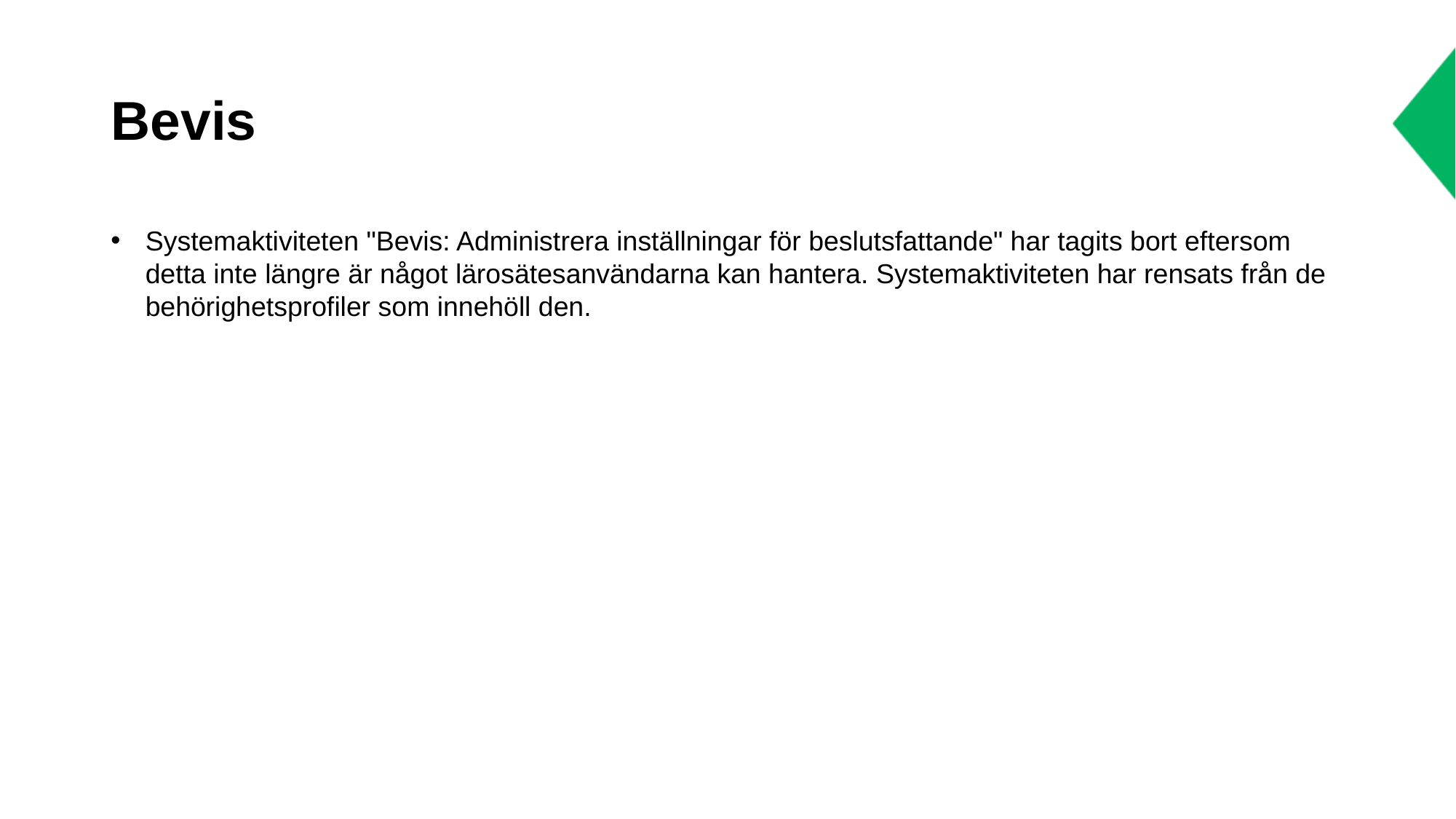

# Bevis
Systemaktiviteten "Bevis: Administrera inställningar för beslutsfattande" har tagits bort eftersom detta inte längre är något lärosätesanvändarna kan hantera. Systemaktiviteten har rensats från de behörighetsprofiler som innehöll den.